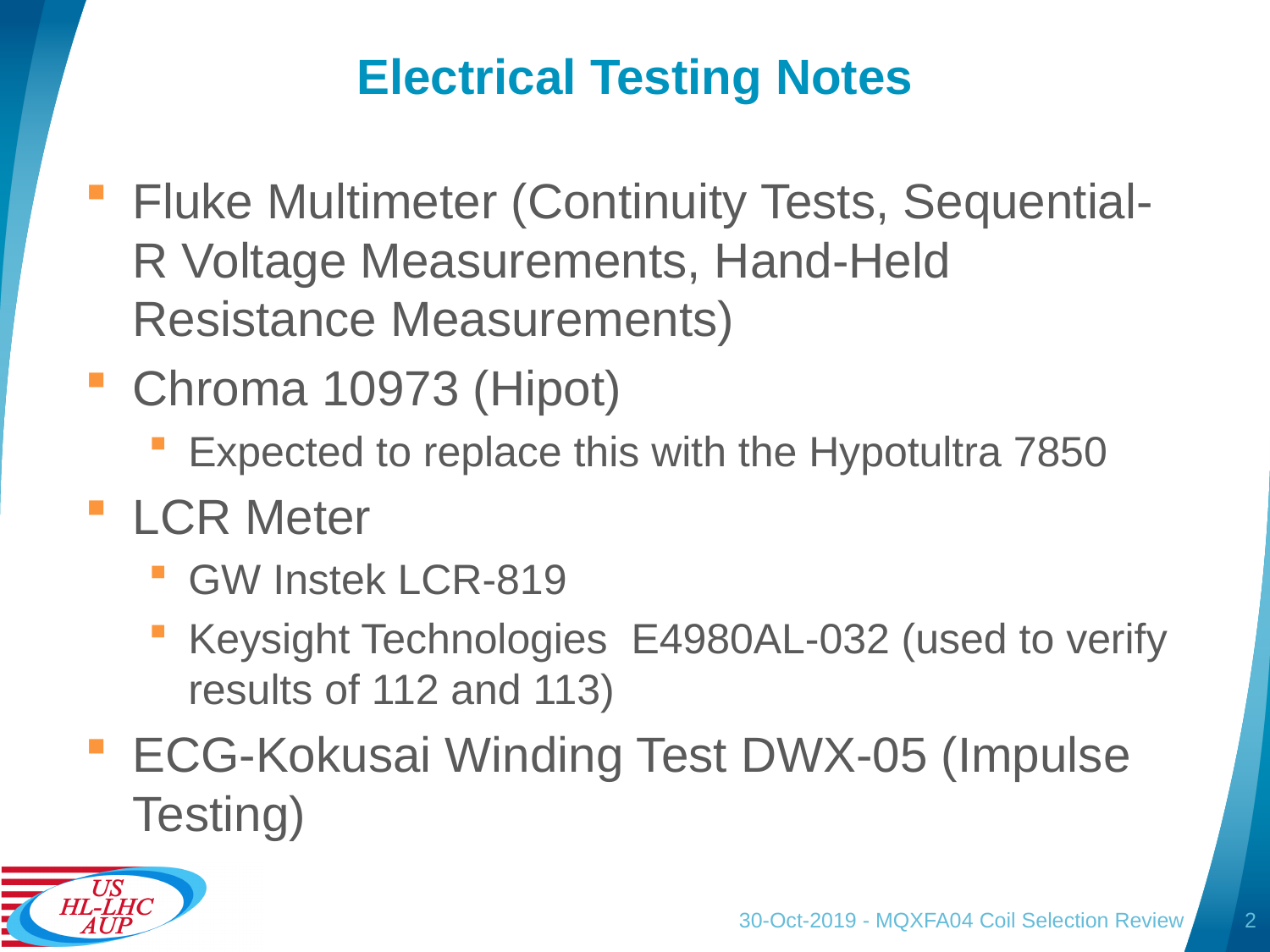

# Electrical Testing Notes
Fluke Multimeter (Continuity Tests, Sequential-R Voltage Measurements, Hand-Held Resistance Measurements)
Chroma 10973 (Hipot)
Expected to replace this with the Hypotultra 7850
LCR Meter
GW Instek LCR-819
Keysight Technologies  E4980AL-032 (used to verify results of 112 and 113)
ECG-Kokusai Winding Test DWX-05 (Impulse Testing)

30-Oct-2019 - MQXFA04 Coil Selection Review
2